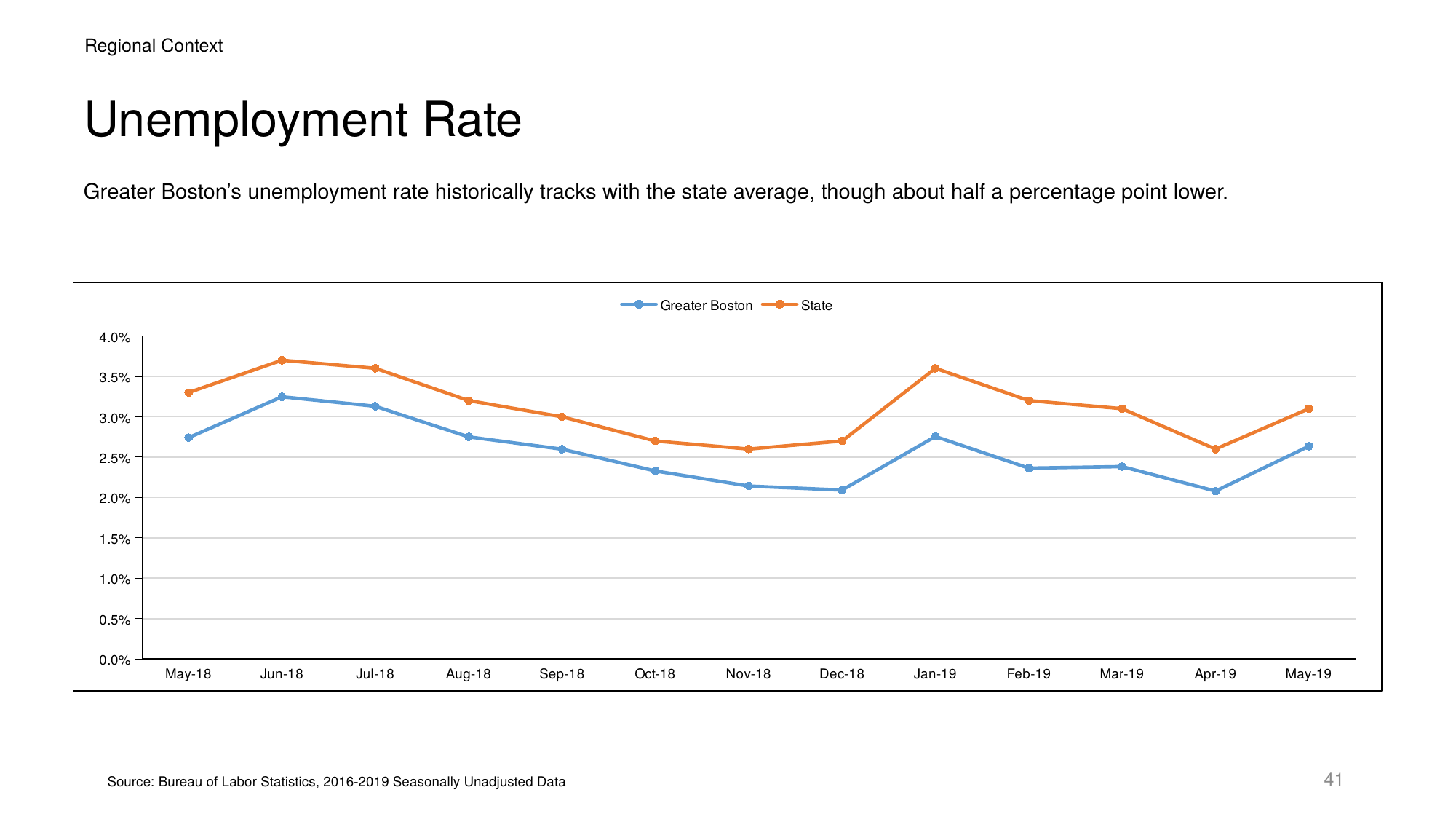

Regional Context
# Unemployment Rate
Greater Boston’s unemployment rate historically tracks with the state average, though about half a percentage point lower.

### Chart

| Category | Greater Boston | State |
|---|---|---|
| 43604 | 0.026350202099144376 | 0.031 |
| 43574 | 0.020791942129738627 | 0.026000000000000002 |
| 43543 | 0.02382945714764913 | 0.031 |
| 43515 | 0.023636039025824677 | 0.032 |
| 43484 | 0.02755554248289115 | 0.036000000000000004 |
| 43452 | 0.020920799228811838 | 0.027000000000000003 |
| 43422 | 0.02141718538641581 | 0.026000000000000002 |
| 43391 | 0.02328749606547057 | 0.027000000000000003 |
| 43361 | 0.025983439126710448 | 0.03 |
| 43330 | 0.02751093966236924 | 0.032 |
| 43299 | 0.03129761123652984 | 0.036000000000000004 |
| 43269 | 0.032470414201183434 | 0.037000000000000005 |
| 43238 | 0.02741424096705086 | 0.033 |
41
 Source: Bureau of Labor Statistics, 2016-2019 Seasonally Unadjusted Data